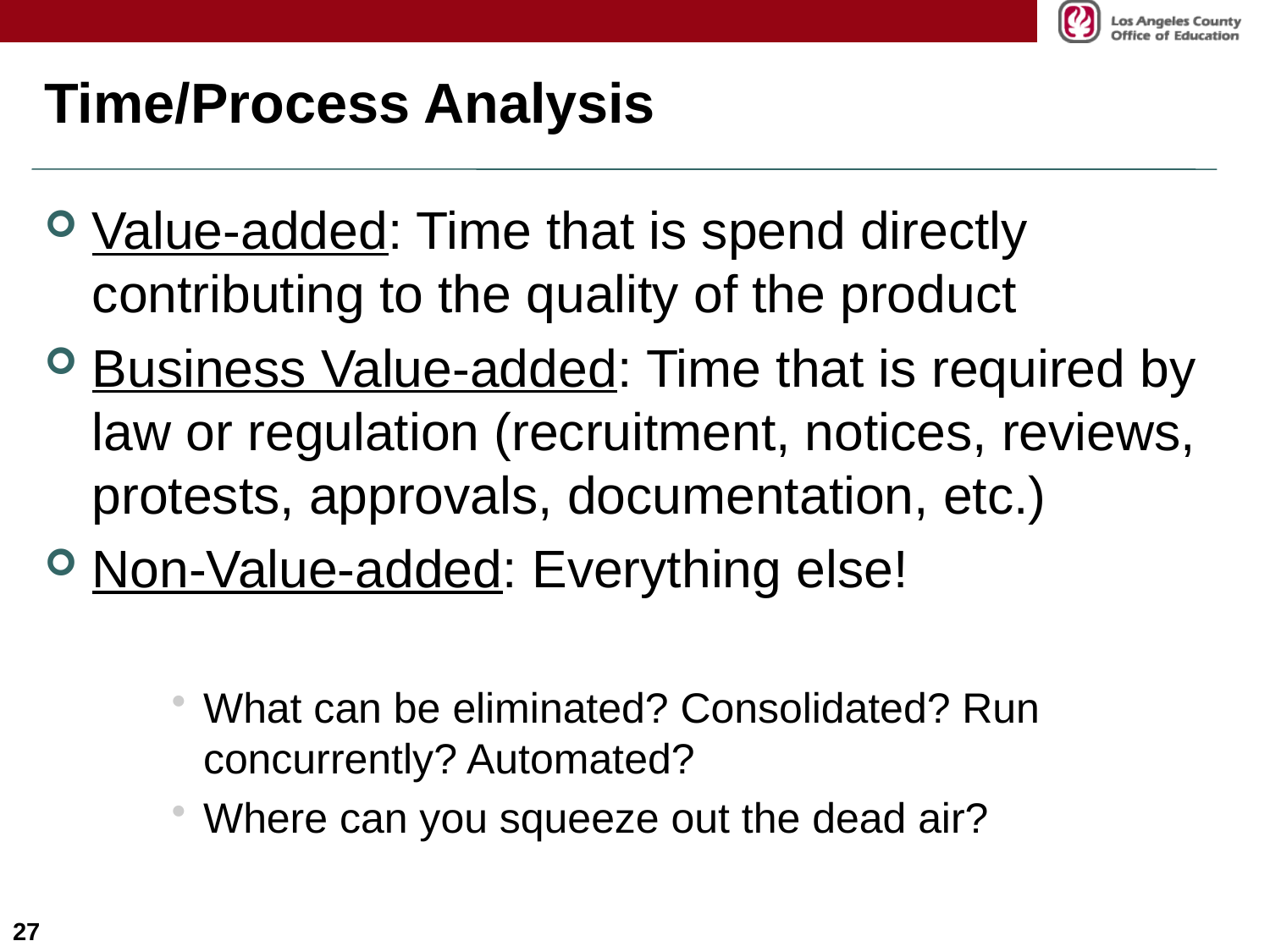

# Time/Process Analysis
Value-added: Time that is spend directly contributing to the quality of the product
Business Value-added: Time that is required by law or regulation (recruitment, notices, reviews, protests, approvals, documentation, etc.)
Non-Value-added: Everything else!

What can be eliminated? Consolidated? Run concurrently? Automated?
Where can you squeeze out the dead air?
27